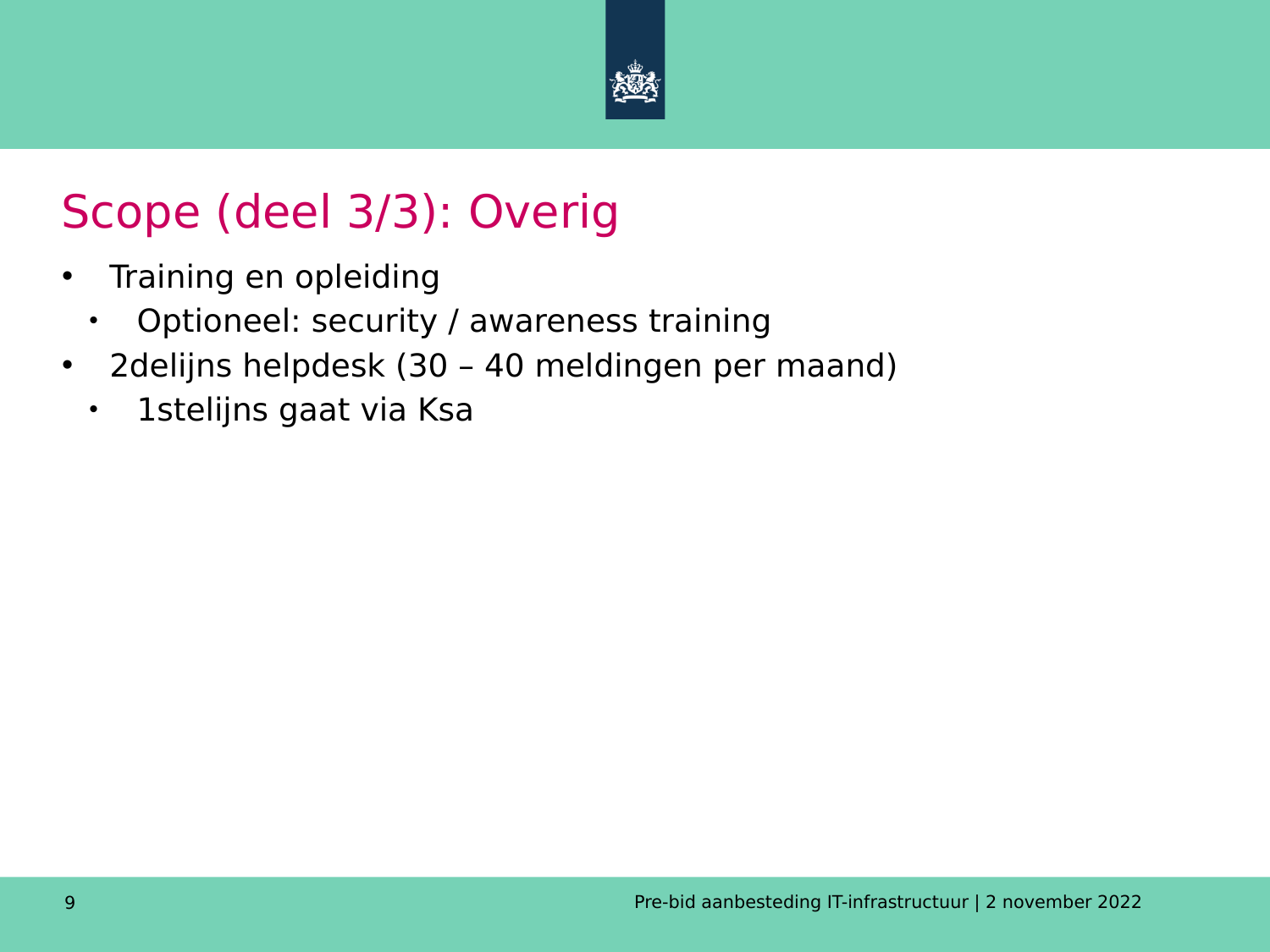

# Scope (deel 3/3): Overig
Training en opleiding
Optioneel: security / awareness training
2delijns helpdesk (30 – 40 meldingen per maand)
1stelijns gaat via Ksa

9